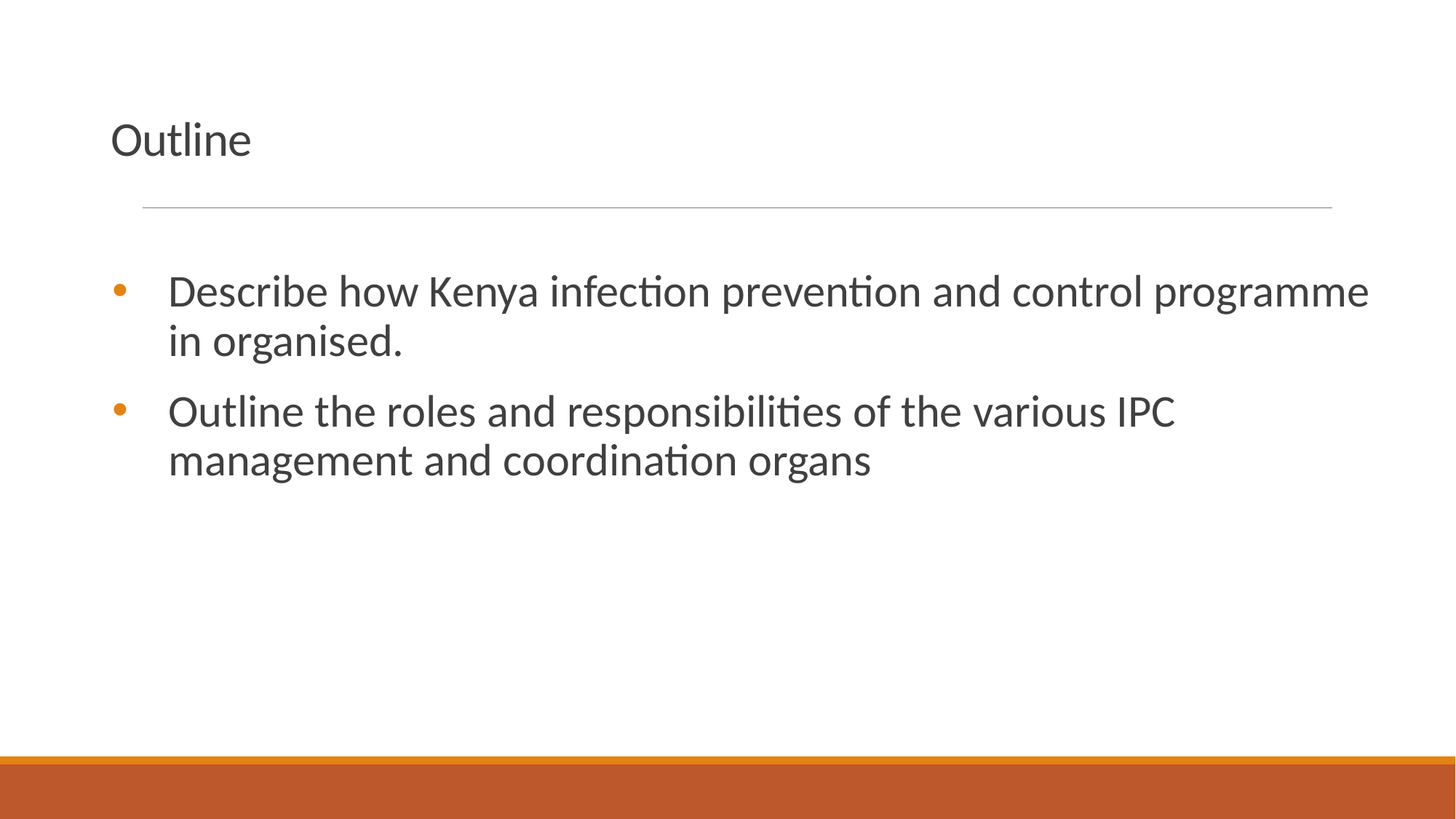

# Outline

Describe how Kenya infection prevention and control programme in organised.
Outline the roles and responsibilities of the various IPC management and coordination organs